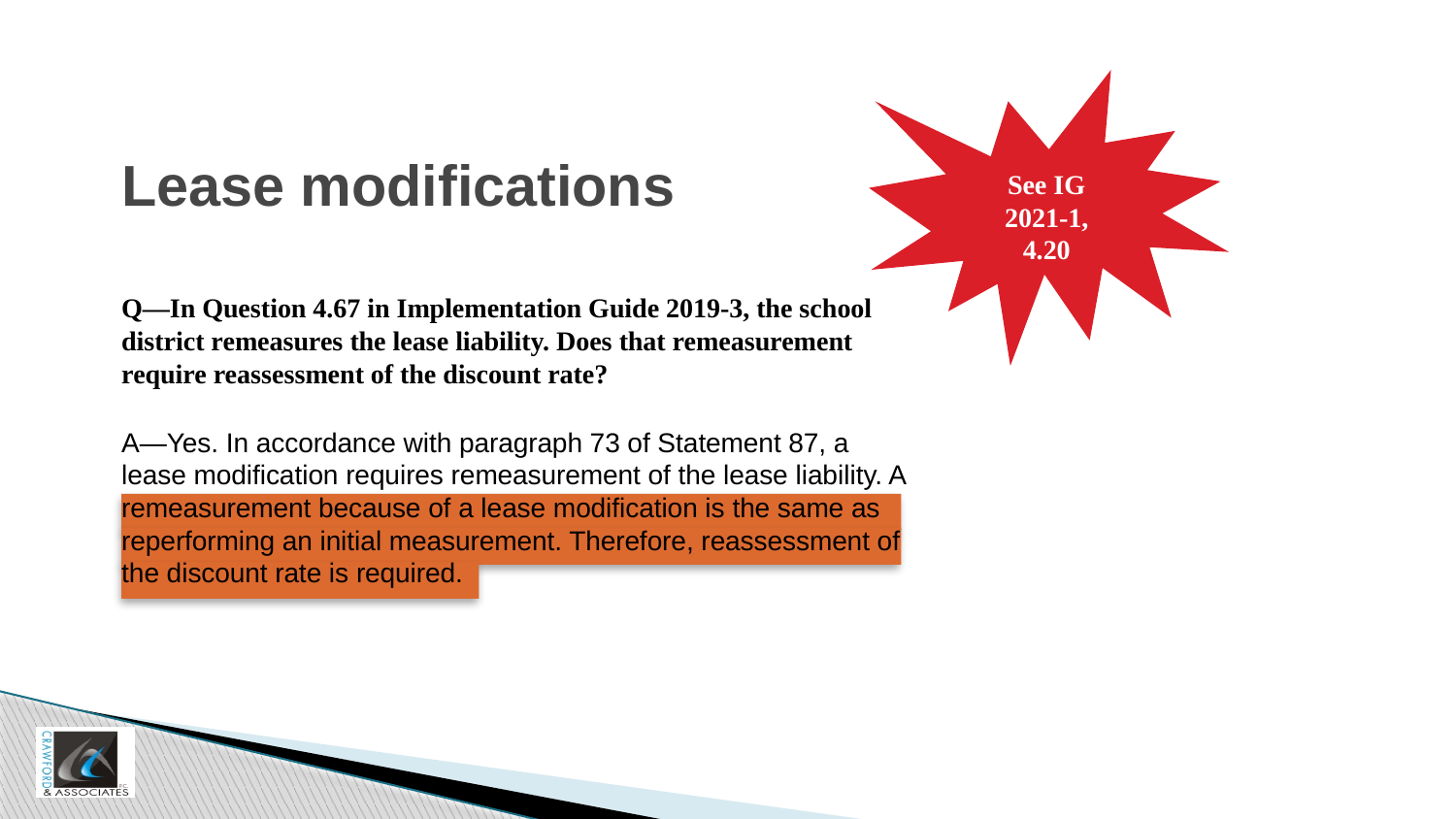

See IG
2021-1,
4.20
# Lease modifications

Q—In Question 4.67 in Implementation Guide 2019-3, the school district remeasures the lease liability. Does that remeasurement require reassessment of the discount rate?
A—Yes. In accordance with paragraph 73 of Statement 87, a lease modification requires remeasurement of the lease liability. A remeasurement because of a lease modification is the same as reperforming an initial measurement. Therefore, reassessment of the discount rate is required.